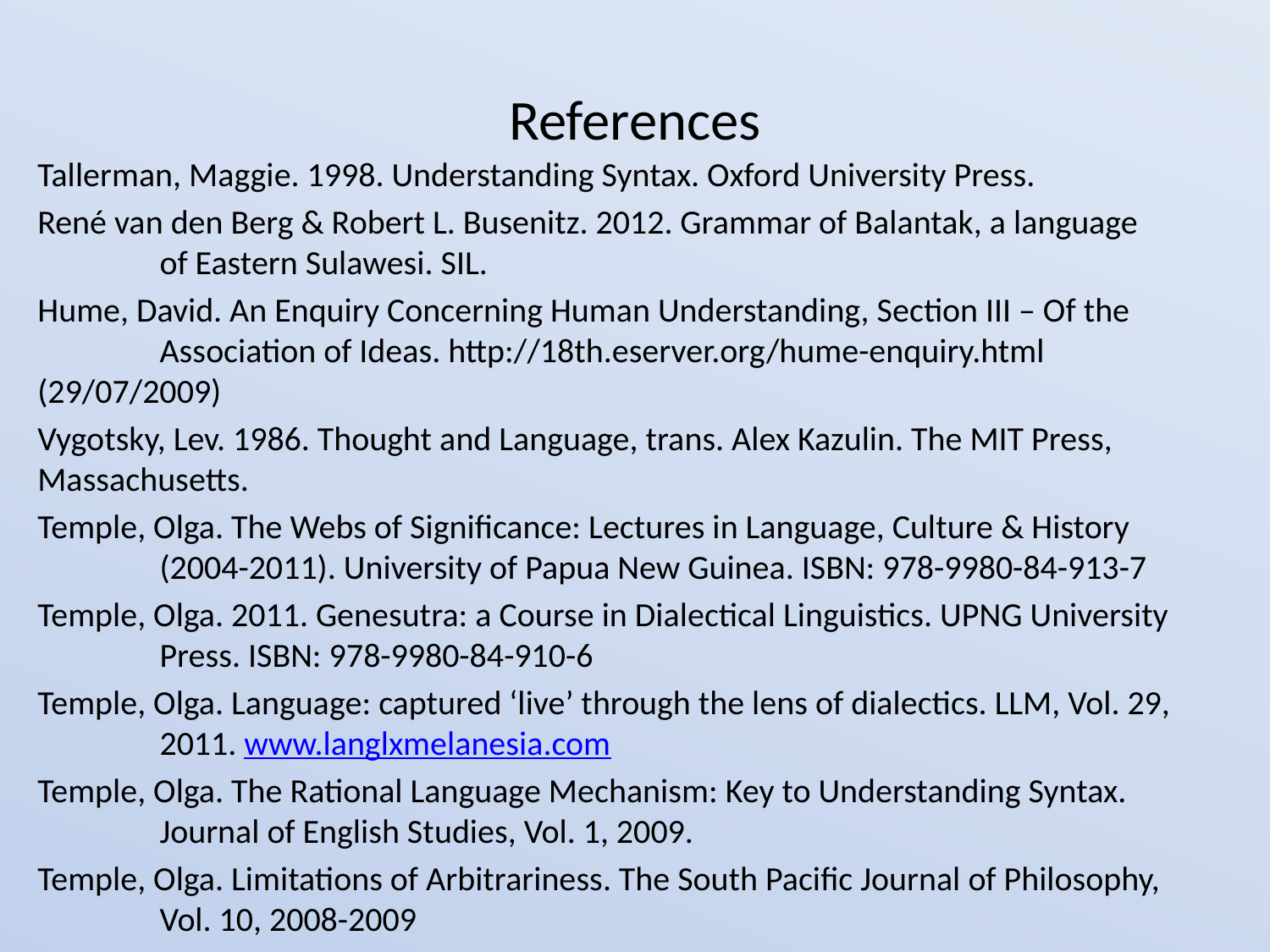

# References
Tallerman, Maggie. 1998. Understanding Syntax. Oxford University Press.
René van den Berg & Robert L. Busenitz. 2012. Grammar of Balantak, a language 	of Eastern Sulawesi. SIL.
Hume, David. An Enquiry Concerning Human Understanding, Section III – Of the 	Association of Ideas. http://18th.eserver.org/hume-enquiry.html  	(29/07/2009)
Vygotsky, Lev. 1986. Thought and Language, trans. Alex Kazulin. The MIT Press, 	Massachusetts.
Temple, Olga. The Webs of Significance: Lectures in Language, Culture & History 	(2004-2011). University of Papua New Guinea. ISBN: 978-9980-84-913-7
Temple, Olga. 2011. Genesutra: a Course in Dialectical Linguistics. UPNG University 	Press. ISBN: 978-9980-84-910-6
Temple, Olga. Language: captured ‘live’ through the lens of dialectics. LLM, Vol. 29, 	2011. www.langlxmelanesia.com
Temple, Olga. The Rational Language Mechanism: Key to Understanding Syntax. 	Journal of English Studies, Vol. 1, 2009.
Temple, Olga. Limitations of Arbitrariness. The South Pacific Journal of Philosophy, 	Vol. 10, 2008-2009